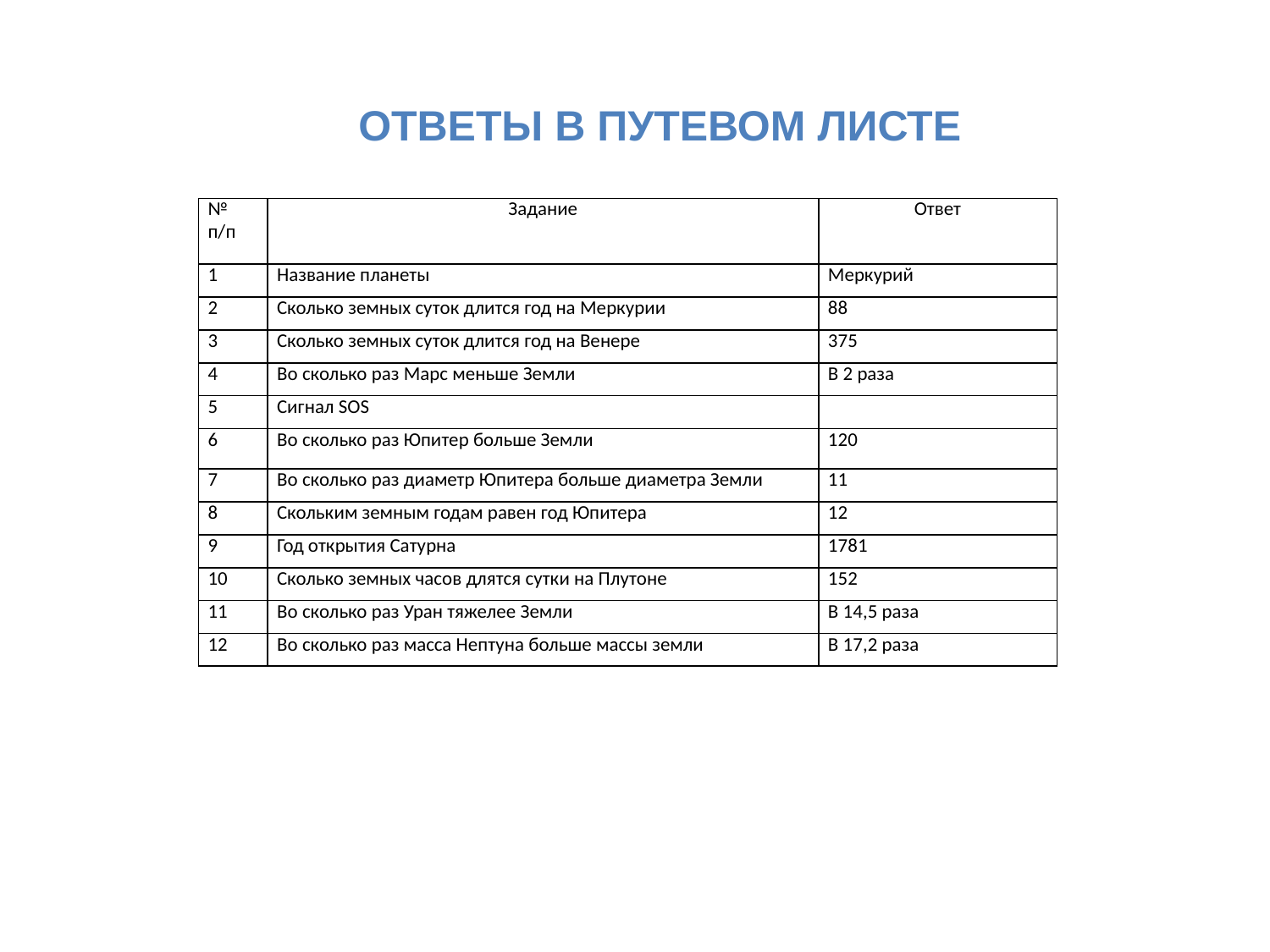

ответы в путевом листе
| № п/п | Задание | Ответ |
| --- | --- | --- |
| 1 | Название планеты | Меркурий |
| 2 | Сколько земных суток длится год на Меркурии | 88 |
| 3 | Сколько земных суток длится год на Венере | 375 |
| 4 | Во сколько раз Марс меньше Земли | В 2 раза |
| 5 | Сигнал SOS |  |
| 6 | Во сколько раз Юпитер больше Земли | 120 |
| 7 | Во сколько раз диаметр Юпитера больше диаметра Земли | 11 |
| 8 | Скольким земным годам равен год Юпитера | 12 |
| 9 | Год открытия Сатурна | 1781 |
| 10 | Сколько земных часов длятся сутки на Плутоне | 152 |
| 11 | Во сколько раз Уран тяжелее Земли | В 14,5 раза |
| 12 | Во сколько раз масса Нептуна больше массы земли | В 17,2 раза |